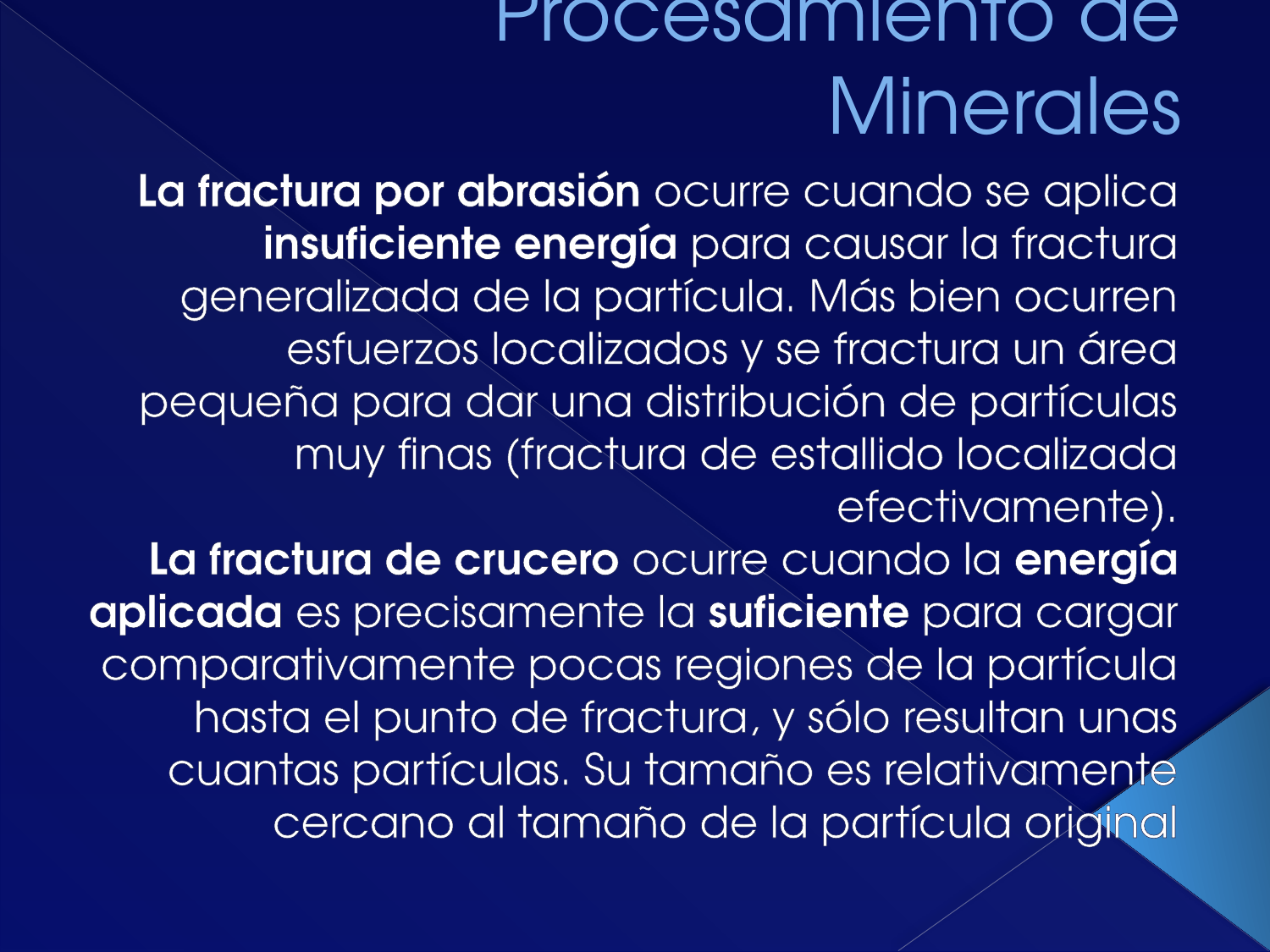

# Procesamiento de Minerales
La fractura por abrasión ocurre cuando se aplica insuficiente energía para causar la fractura generalizada de la partícula. Más bien ocurren esfuerzos localizados y se fractura un área pequeña para dar una distribución de partículas muy finas (fractura de estallido localizada efectivamente).
 La fractura de crucero ocurre cuando la energía aplicada es precisamente la suficiente para cargar comparativamente pocas regiones de la partícula hasta el punto de fractura, y sólo resultan unas cuantas partículas. Su tamaño es relativamente cercano al tamaño de la partícula original